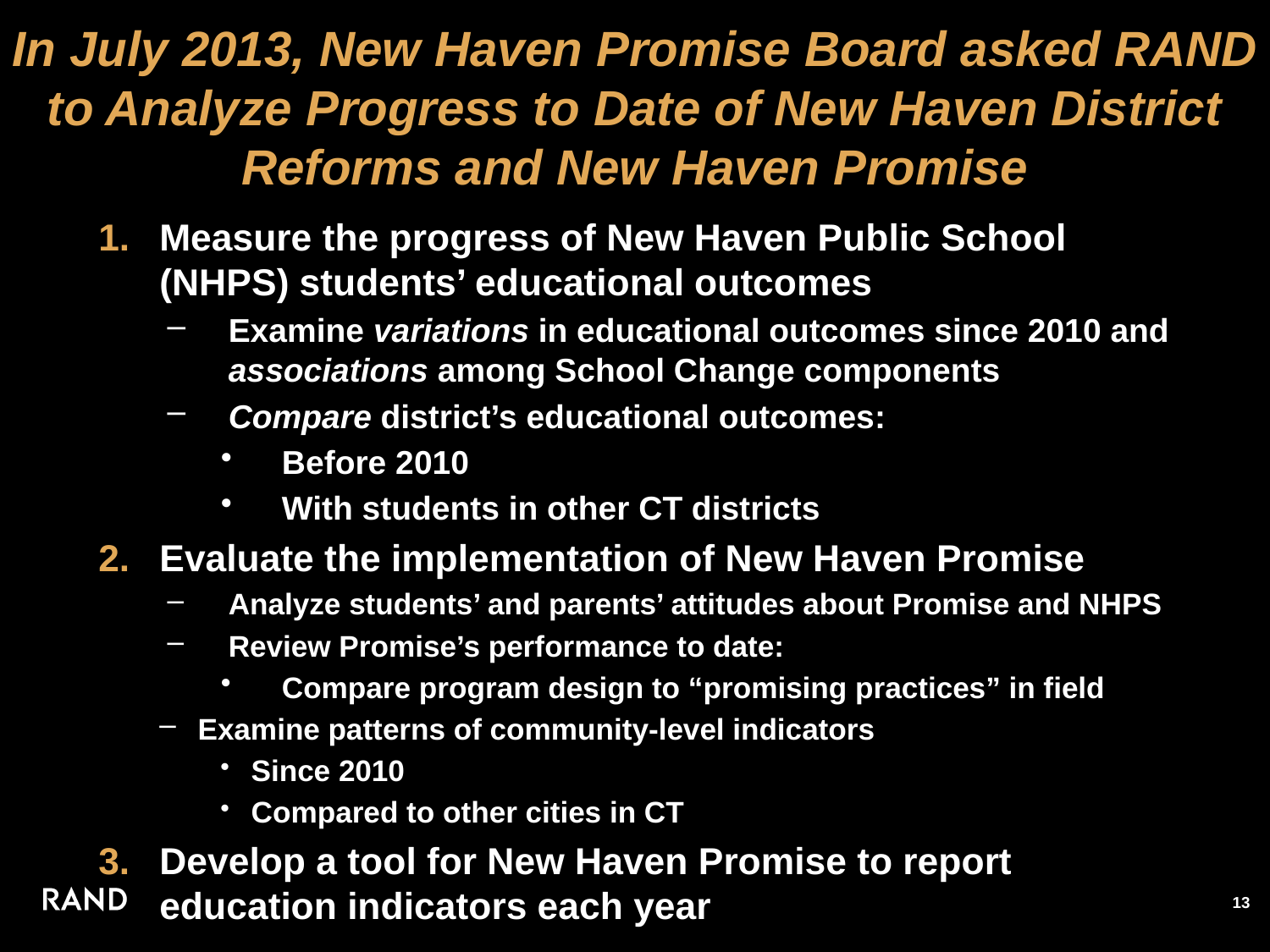

# In July 2013, New Haven Promise Board asked RAND to Analyze Progress to Date of New Haven District Reforms and New Haven Promise
Measure the progress of New Haven Public School (NHPS) students’ educational outcomes
Examine variations in educational outcomes since 2010 and associations among School Change components
Compare district’s educational outcomes:
Before 2010
With students in other CT districts
Evaluate the implementation of New Haven Promise
Analyze students’ and parents’ attitudes about Promise and NHPS
Review Promise’s performance to date:
Compare program design to “promising practices” in field
Examine patterns of community-level indicators
Since 2010
Compared to other cities in CT
Develop a tool for New Haven Promise to report education indicators each year